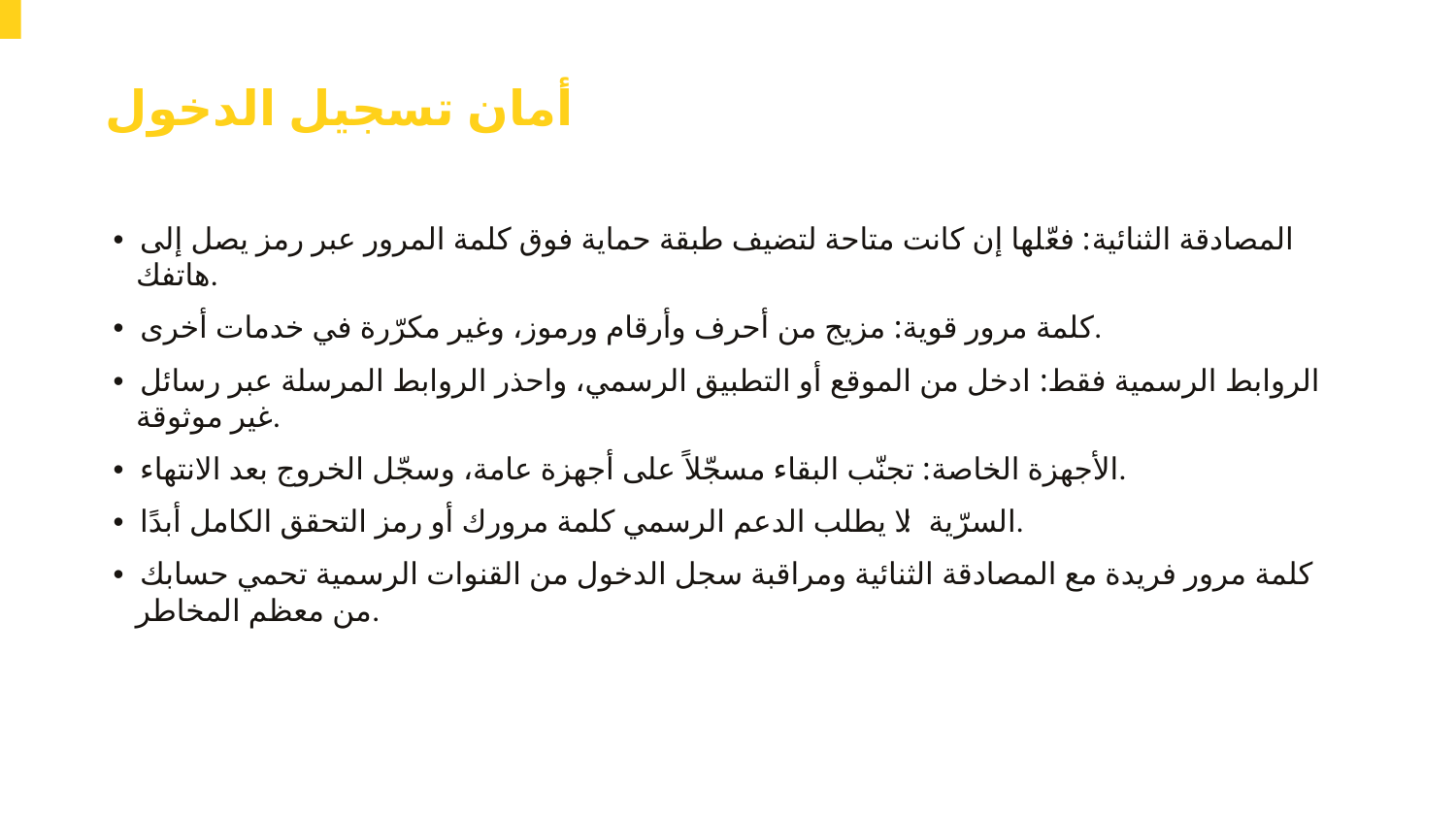

أمان تسجيل الدخول
•  المصادقة الثنائية: فعّلها إن كانت متاحة لتضيف طبقة حماية فوق كلمة المرور عبر رمز يصل إلى هاتفك.
•  كلمة مرور قوية: مزيج من أحرف وأرقام ورموز، وغير مكرّرة في خدمات أخرى.
•  الروابط الرسمية فقط: ادخل من الموقع أو التطبيق الرسمي، واحذر الروابط المرسلة عبر رسائل غير موثوقة.
•  الأجهزة الخاصة: تجنّب البقاء مسجّلاً على أجهزة عامة، وسجّل الخروج بعد الانتهاء.
•  السرّية: لا يطلب الدعم الرسمي كلمة مرورك أو رمز التحقق الكامل أبدًا.
•  كلمة مرور فريدة مع المصادقة الثنائية ومراقبة سجل الدخول من القنوات الرسمية تحمي حسابك من معظم المخاطر.